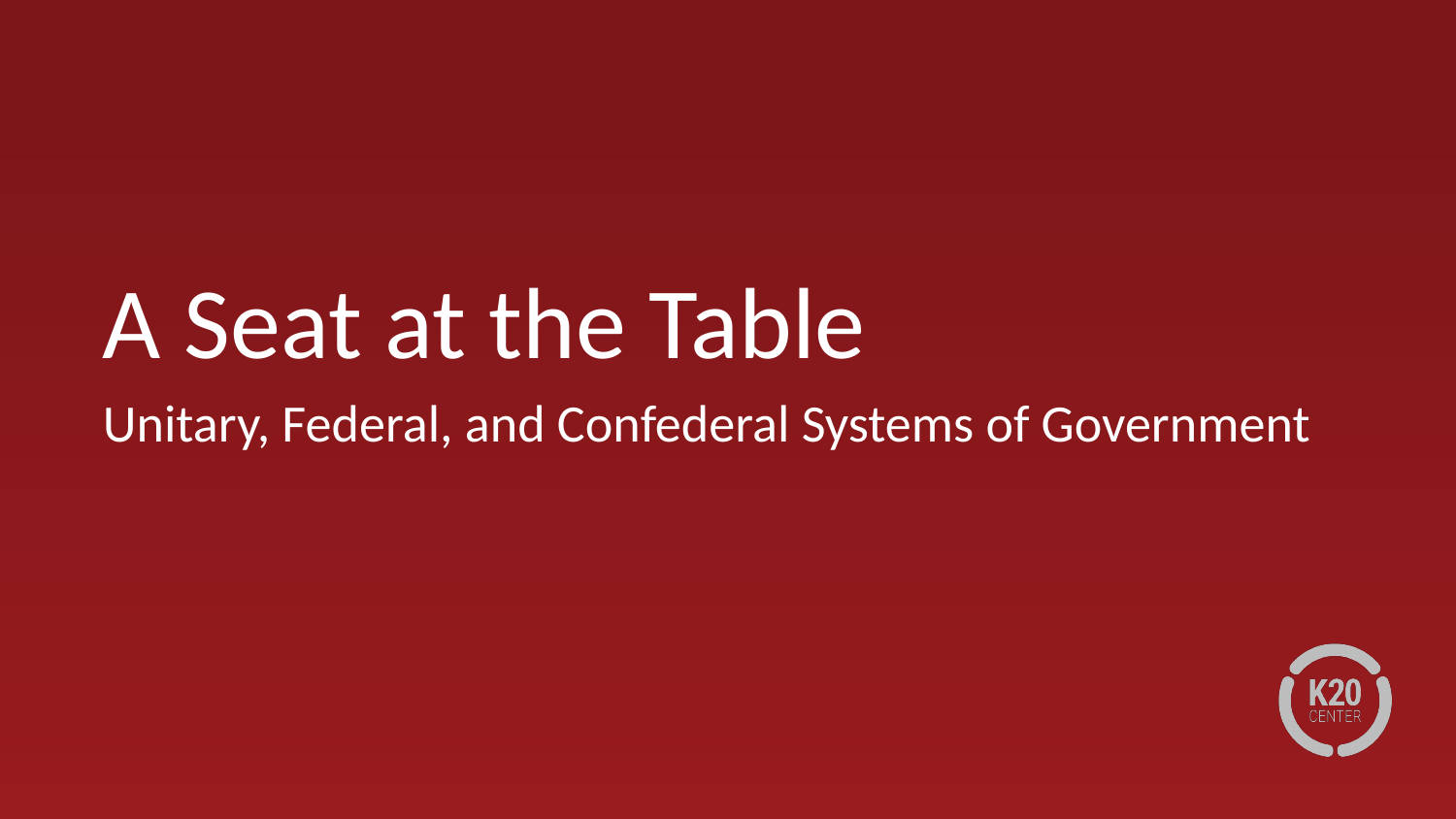

# A Seat at the Table
Unitary, Federal, and Confederal Systems of Government